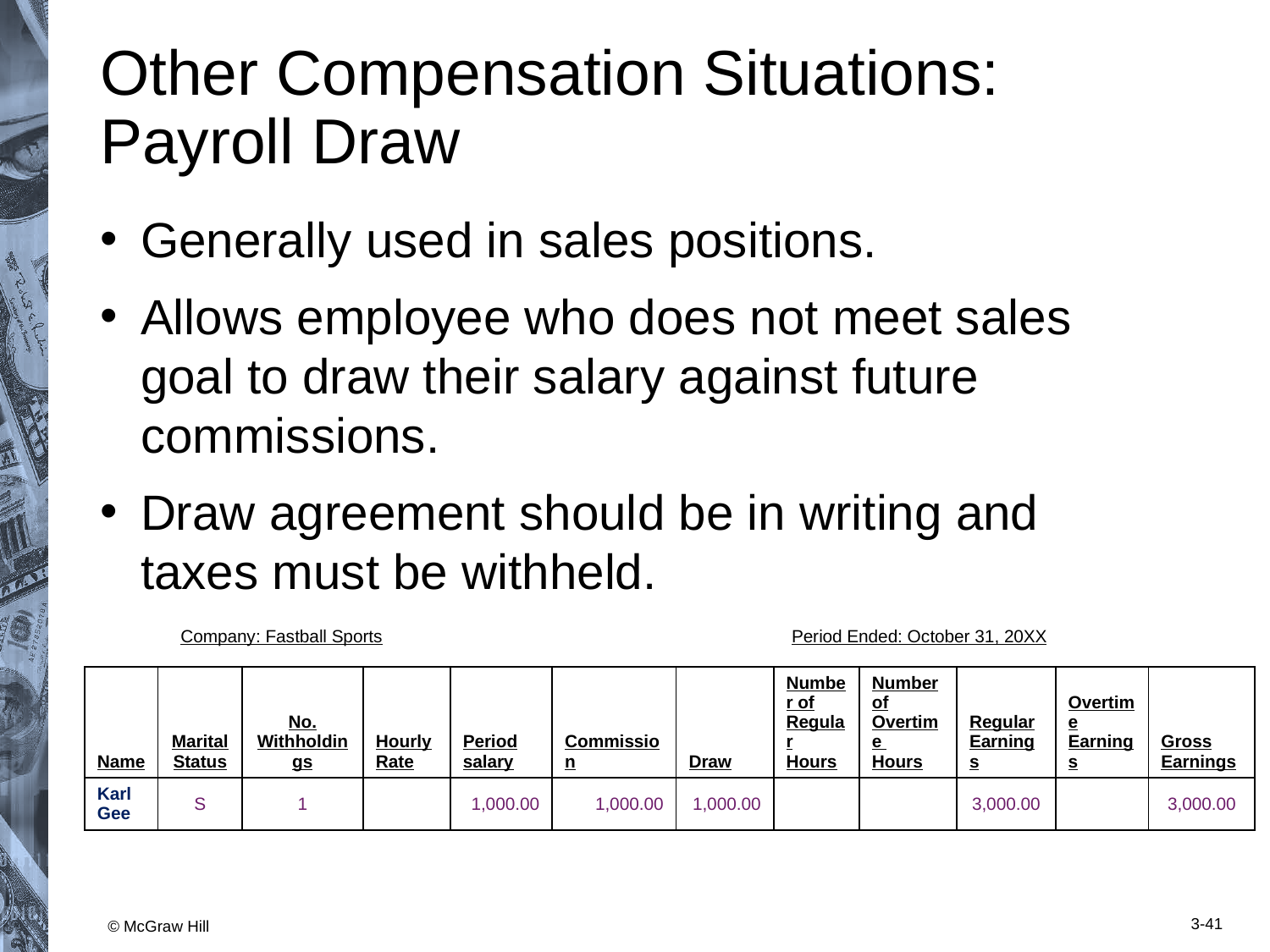

# Other Compensation Situations: Payroll Draw
Generally used in sales positions.
Allows employee who does not meet sales goal to draw their salary against future commissions.
Draw agreement should be in writing and taxes must be withheld.
Period Ended: October 31, 20XX
Company: Fastball Sports
| Name | Marital Status | No. Withholdings | Hourly Rate | Period salary | Commission | Draw | Number of Regular Hours | Number of Overtime Hours | Regular Earnings | Overtime Earnings | Gross Earnings |
| --- | --- | --- | --- | --- | --- | --- | --- | --- | --- | --- | --- |
| Karl Gee | S | 1 |  | 1,000.00 | 1,000.00 | 1,000.00 |  |  | 3,000.00 |  | 3,000.00 |